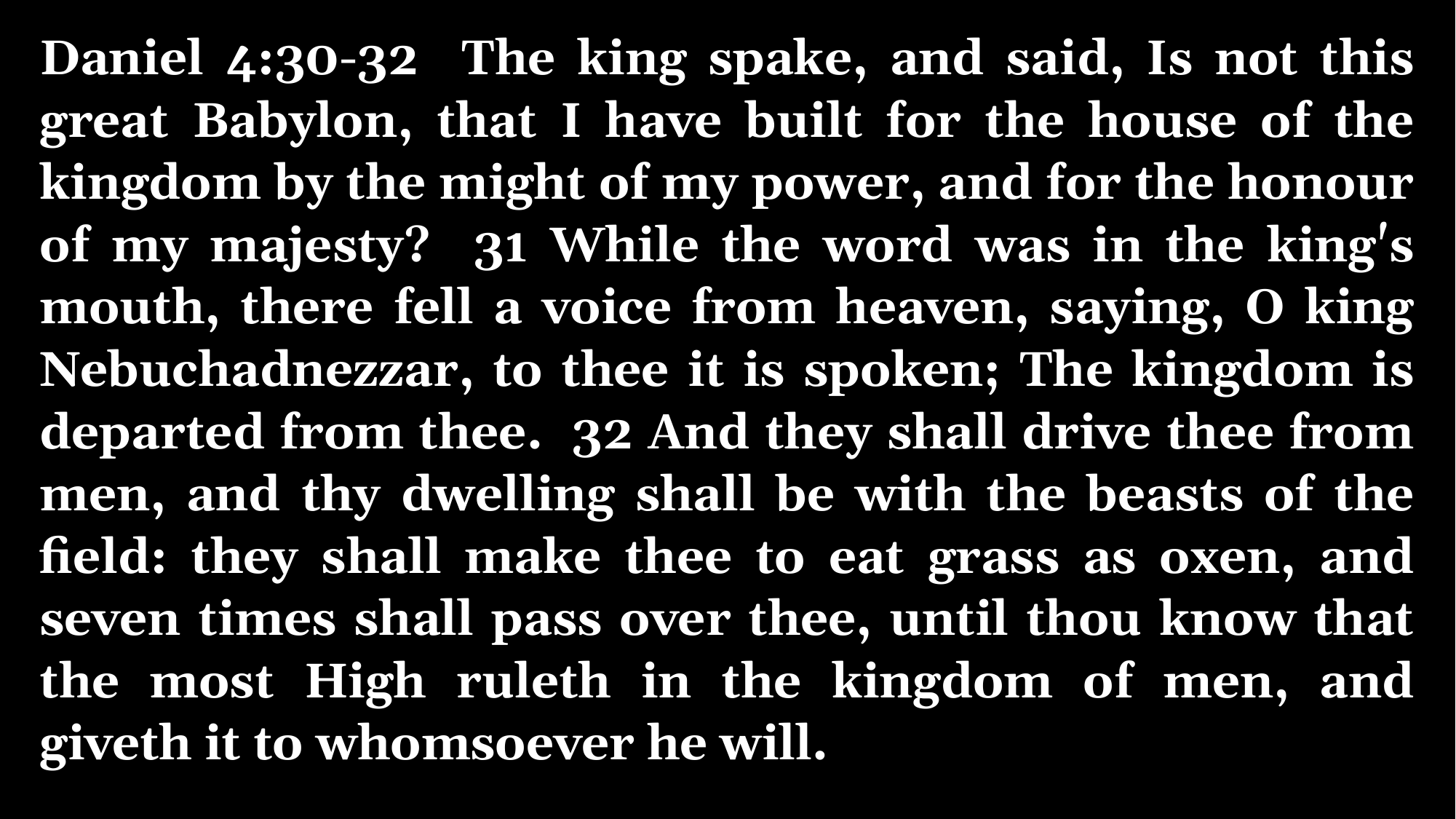

Daniel 4:30-32  The king spake, and said, Is not this great Babylon, that I have built for the house of the kingdom by the might of my power, and for the honour of my majesty?  31 While the word was in the king's mouth, there fell a voice from heaven, saying, O king Nebuchadnezzar, to thee it is spoken; The kingdom is departed from thee.  32 And they shall drive thee from men, and thy dwelling shall be with the beasts of the field: they shall make thee to eat grass as oxen, and seven times shall pass over thee, until thou know that the most High ruleth in the kingdom of men, and giveth it to whomsoever he will.